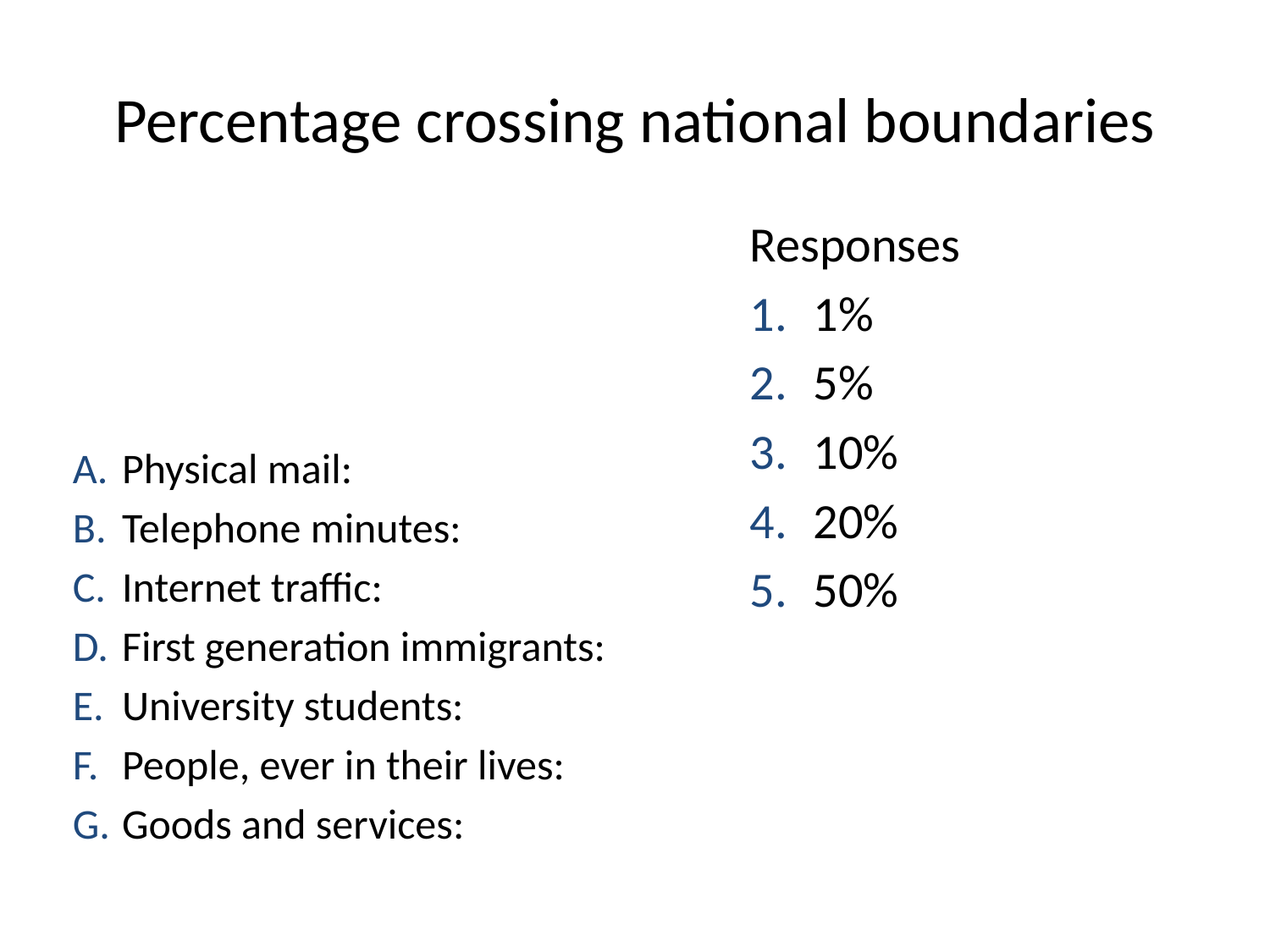

# Percentage crossing national boundaries
Responses
1%
5%
10%
20%
50%
Physical mail:
Telephone minutes:
Internet traffic:
First generation immigrants:
University students:
People, ever in their lives:
Goods and services: